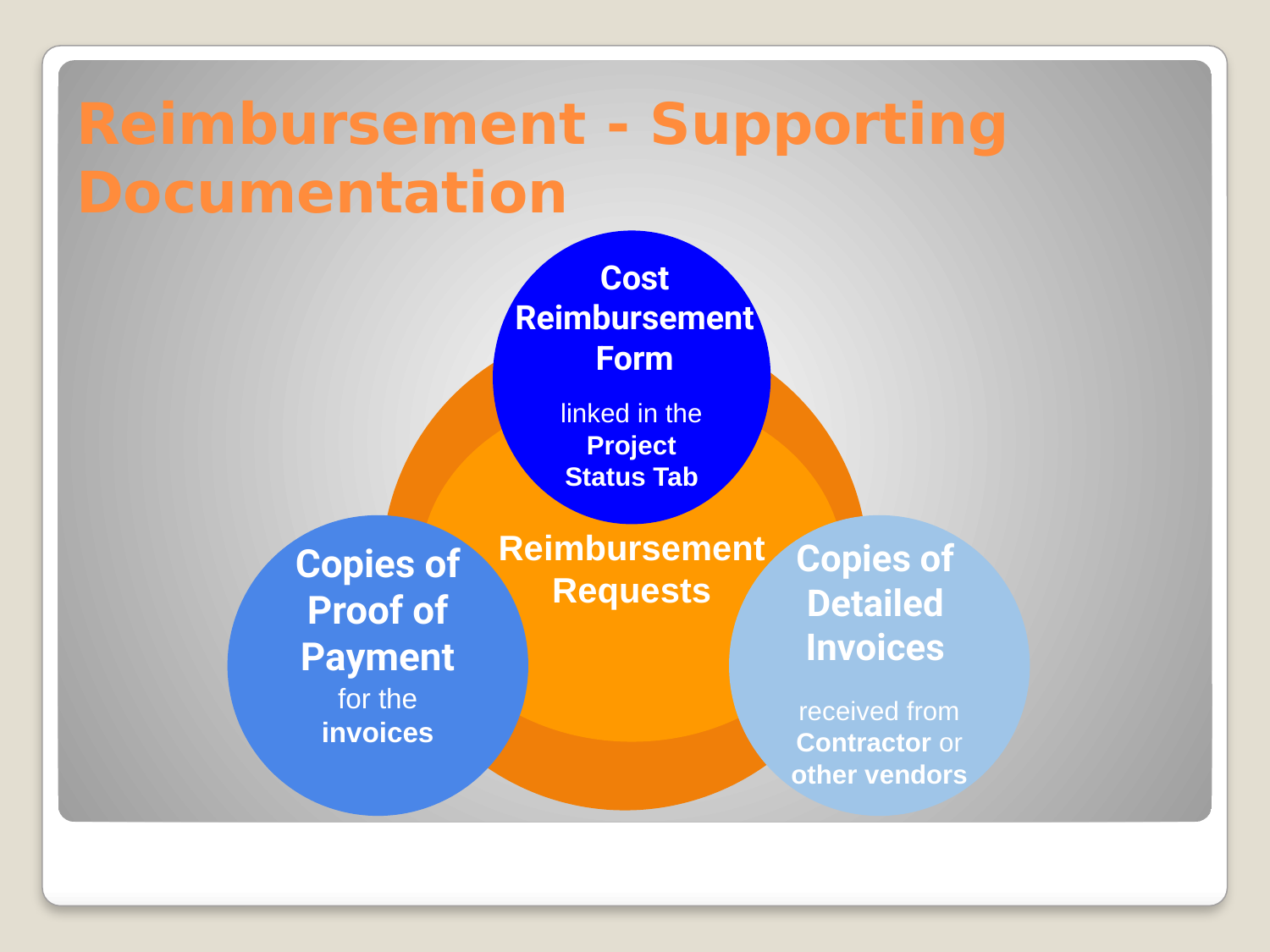

# Reimbursement - Supporting Documentation

linked in the Project Status Tab
Cost Reimbursement Form

Reimbursement
Requests

for the invoices
Copies of Proof of Payment

received from Contractor or other vendors
Copies of Detailed Invoices